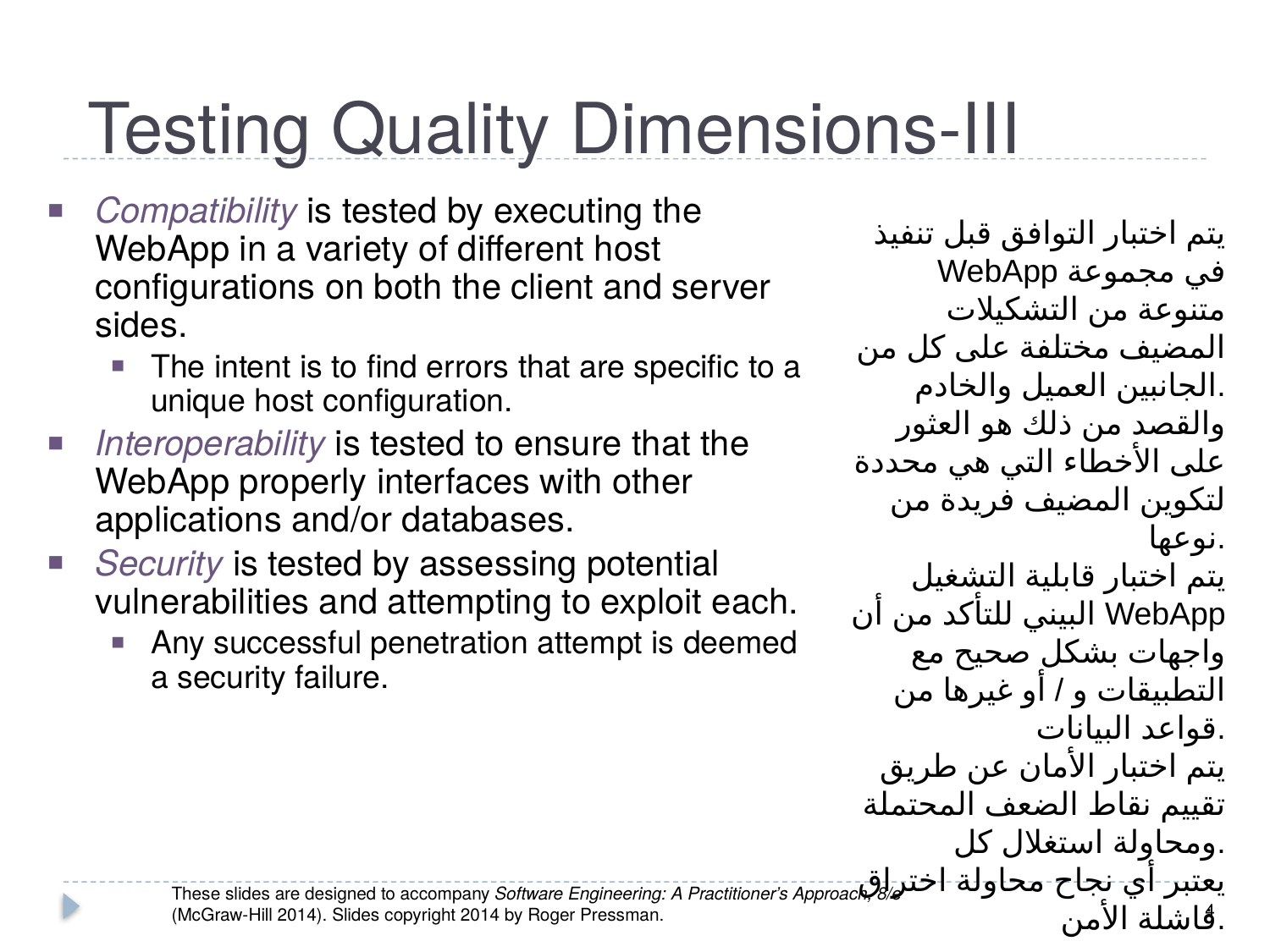

# Testing Quality Dimensions-III
Compatibility is tested by executing the WebApp in a variety of different host configurations on both the client and server sides.
The intent is to find errors that are specific to a unique host configuration.
Interoperability is tested to ensure that the WebApp properly interfaces with other applications and/or databases.
Security is tested by assessing potential vulnerabilities and attempting to exploit each.
Any successful penetration attempt is deemed a security failure.
يتم اختبار التوافق قبل تنفيذ WebApp في مجموعة متنوعة من التشكيلات المضيف مختلفة على كل من الجانبين العميل والخادم.
والقصد من ذلك هو العثور على الأخطاء التي هي محددة لتكوين المضيف فريدة من نوعها.
يتم اختبار قابلية التشغيل البيني للتأكد من أن WebApp واجهات بشكل صحيح مع التطبيقات و / أو غيرها من قواعد البيانات.
يتم اختبار الأمان عن طريق تقييم نقاط الضعف المحتملة ومحاولة استغلال كل.
يعتبر أي نجاح محاولة اختراق فاشلة الأمن.
These slides are designed to accompany Software Engineering: A Practitioner’s Approach, 8/e (McGraw-Hill 2014). Slides copyright 2014 by Roger Pressman.
4